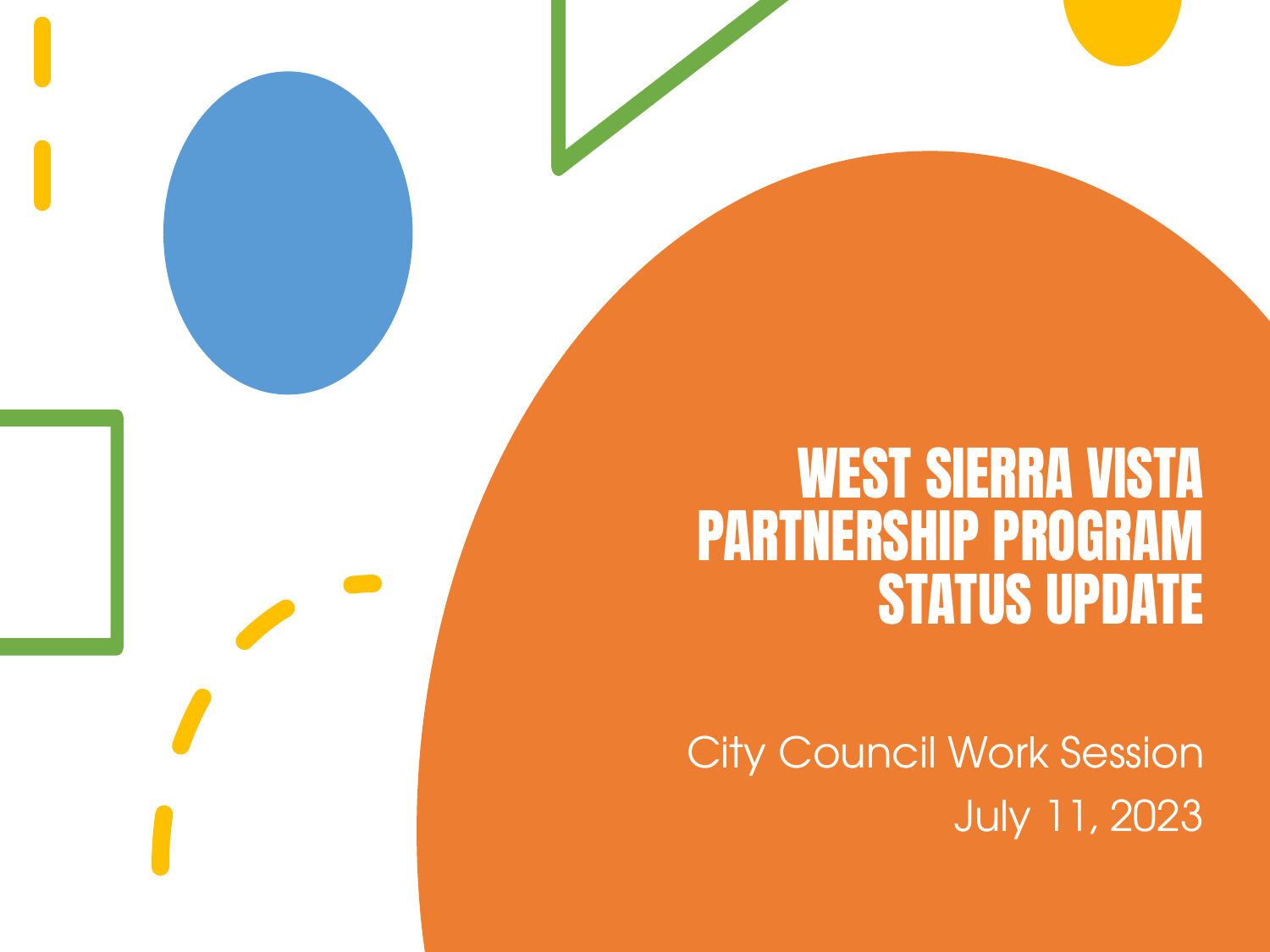

# WEST SIERRA VISTA PARTNERSHIP PROGRAM STATUS UPDATE

City Council Work Session
July 11, 2023